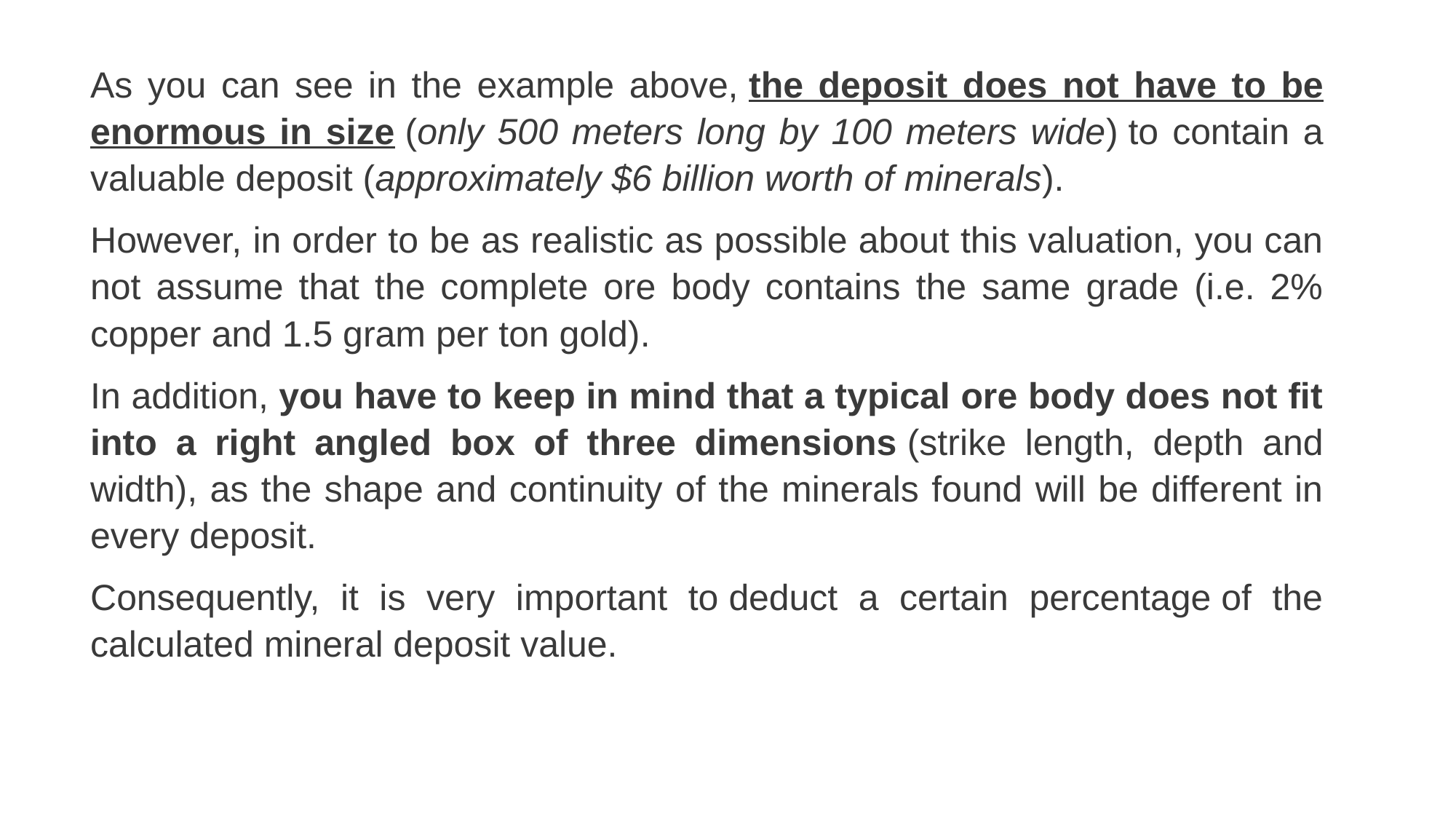

As you can see in the example above, the deposit does not have to be enormous in size (only 500 meters long by 100 meters wide) to contain a valuable deposit (approximately $6 billion worth of minerals).
However, in order to be as realistic as possible about this valuation, you can not assume that the complete ore body contains the same grade (i.e. 2% copper and 1.5 gram per ton gold).
In addition, you have to keep in mind that a typical ore body does not fit into a right angled box of three dimensions (strike length, depth and width), as the shape and continuity of the minerals found will be different in every deposit.
Consequently, it is very important to deduct a certain percentage of the calculated mineral deposit value.